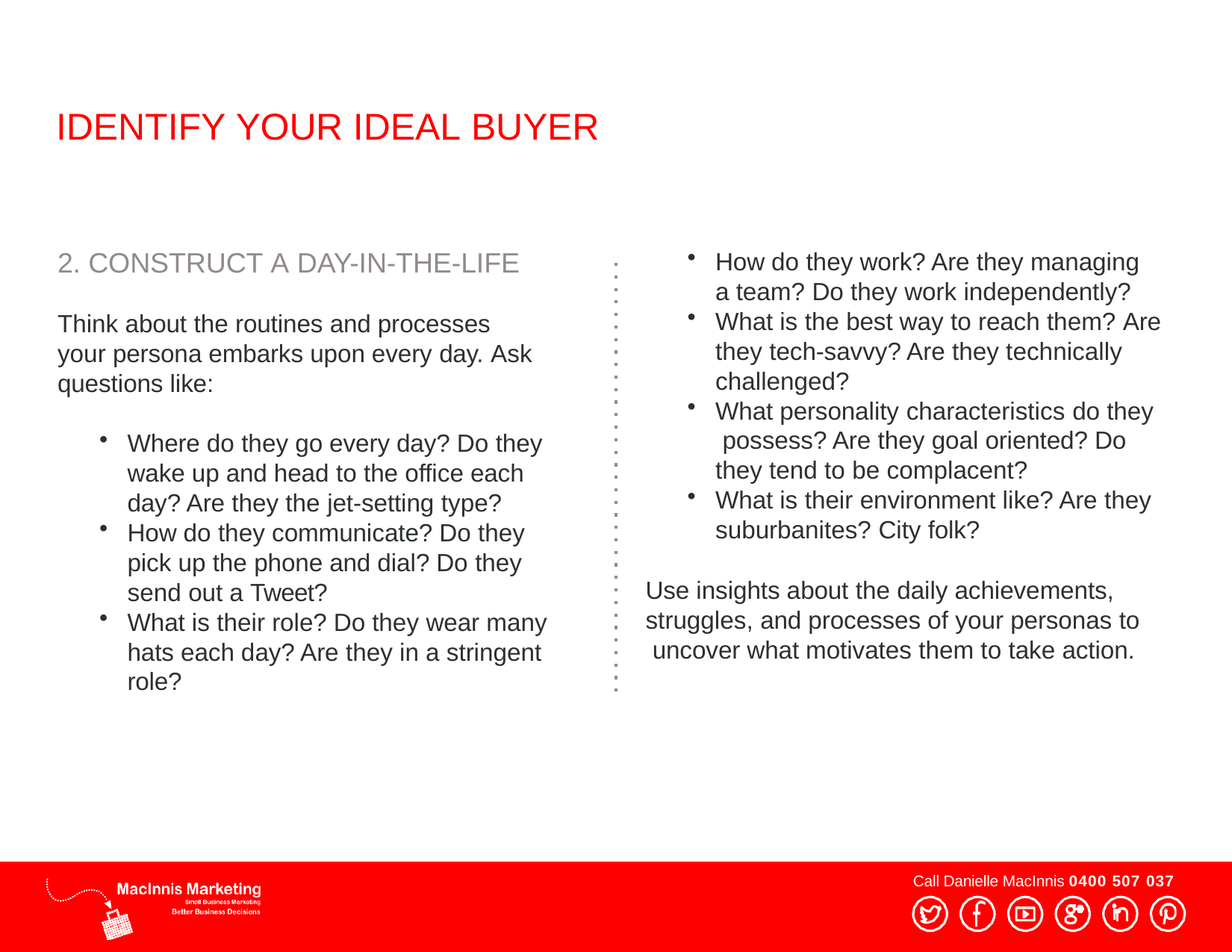

# IDENTIFY YOUR IDEAL BUYER
2. CONSTRUCT A DAY-IN-THE-LIFE
How do they work? Are they managing  a team? Do they work independently?
What is the best way to reach them? Are  they tech-savvy? Are they technically  challenged?
What personality characteristics do they  possess? Are they goal oriented? Do  they tend to be complacent?
What is their environment like? Are they  suburbanites? City folk?
Think about the routines and processes  your persona embarks upon every day. Ask  questions like:
Where do they go every day? Do they  wake up and head to the office each  day? Are they the jet-setting type?
How do they communicate? Do they  pick up the phone and dial? Do they  send out a Tweet?
What is their role? Do they wear many  hats each day? Are they in a stringent  role?
Use insights about the daily achievements,  struggles, and processes of your personas to  uncover what motivates them to take action.

Call Danielle MacInnis 0400 507 037